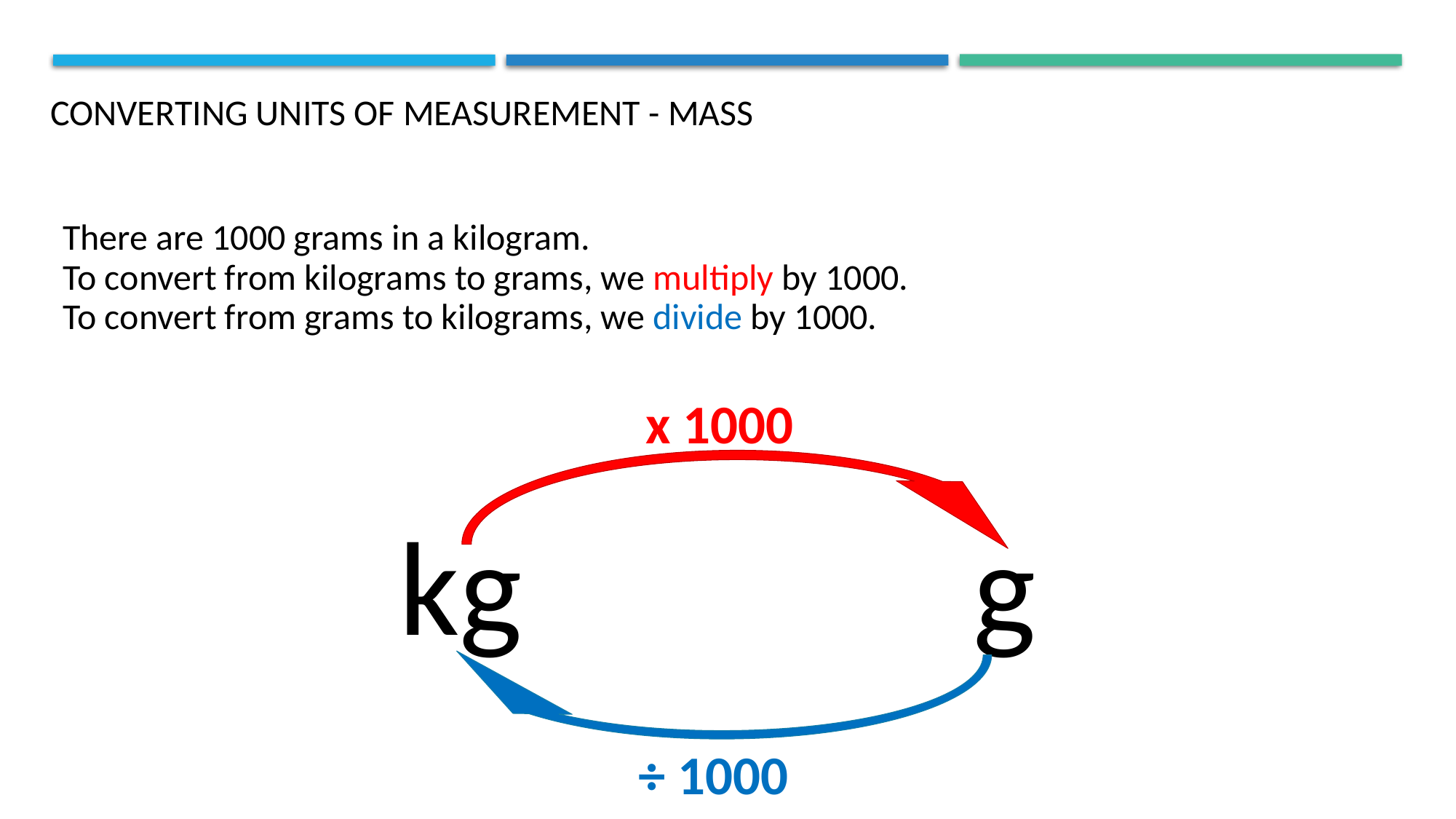

# converting units of measurement - mass
There are 1000 grams in a kilogram.

To convert from kilograms to grams, we multiply by 1000.
To convert from grams to kilograms, we divide by 1000.
x 1000

kg
g

÷ 1000